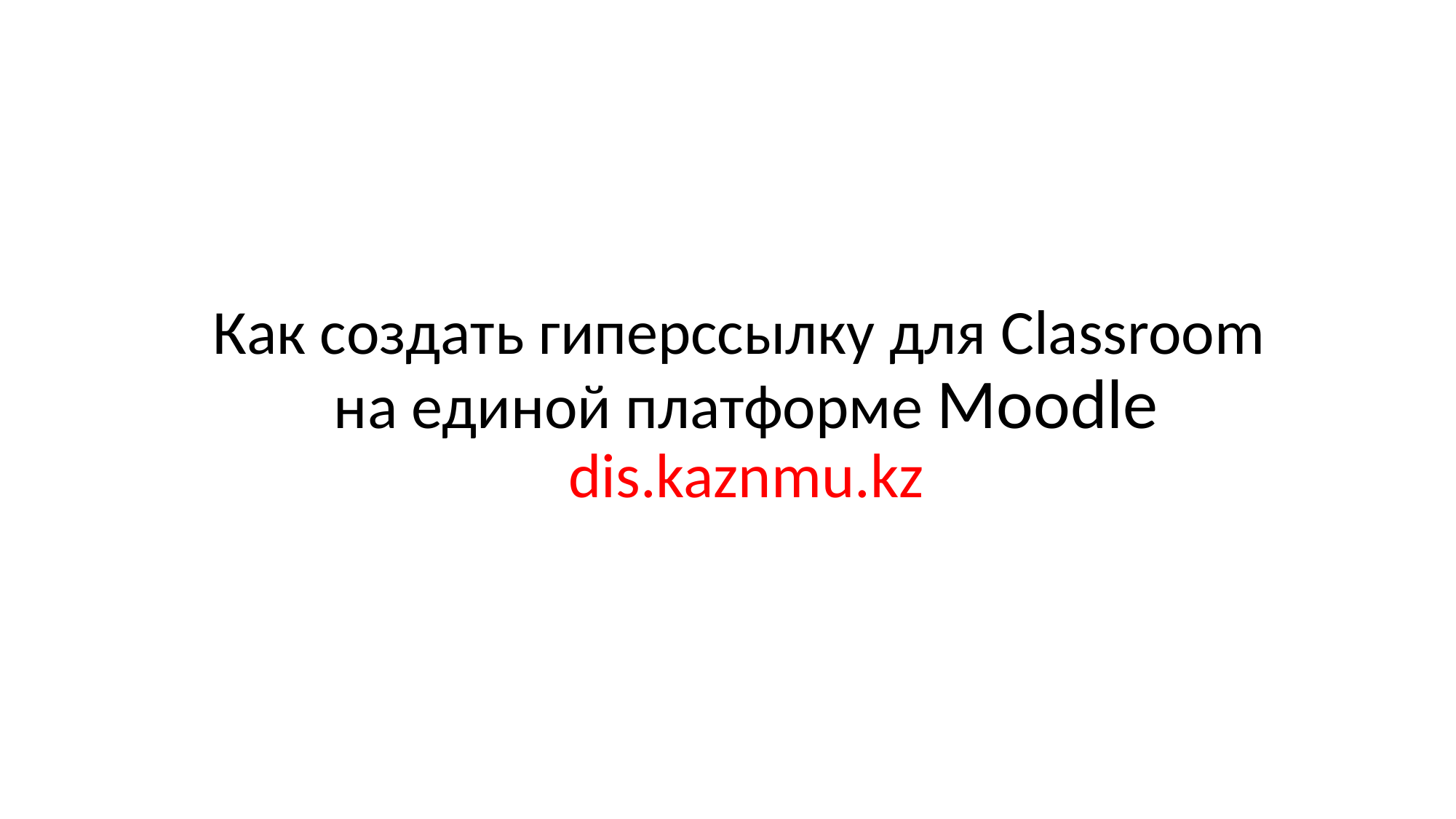

# Как создать гиперссылку для Classroom на единой платформе Moodle dis.kaznmu.kz